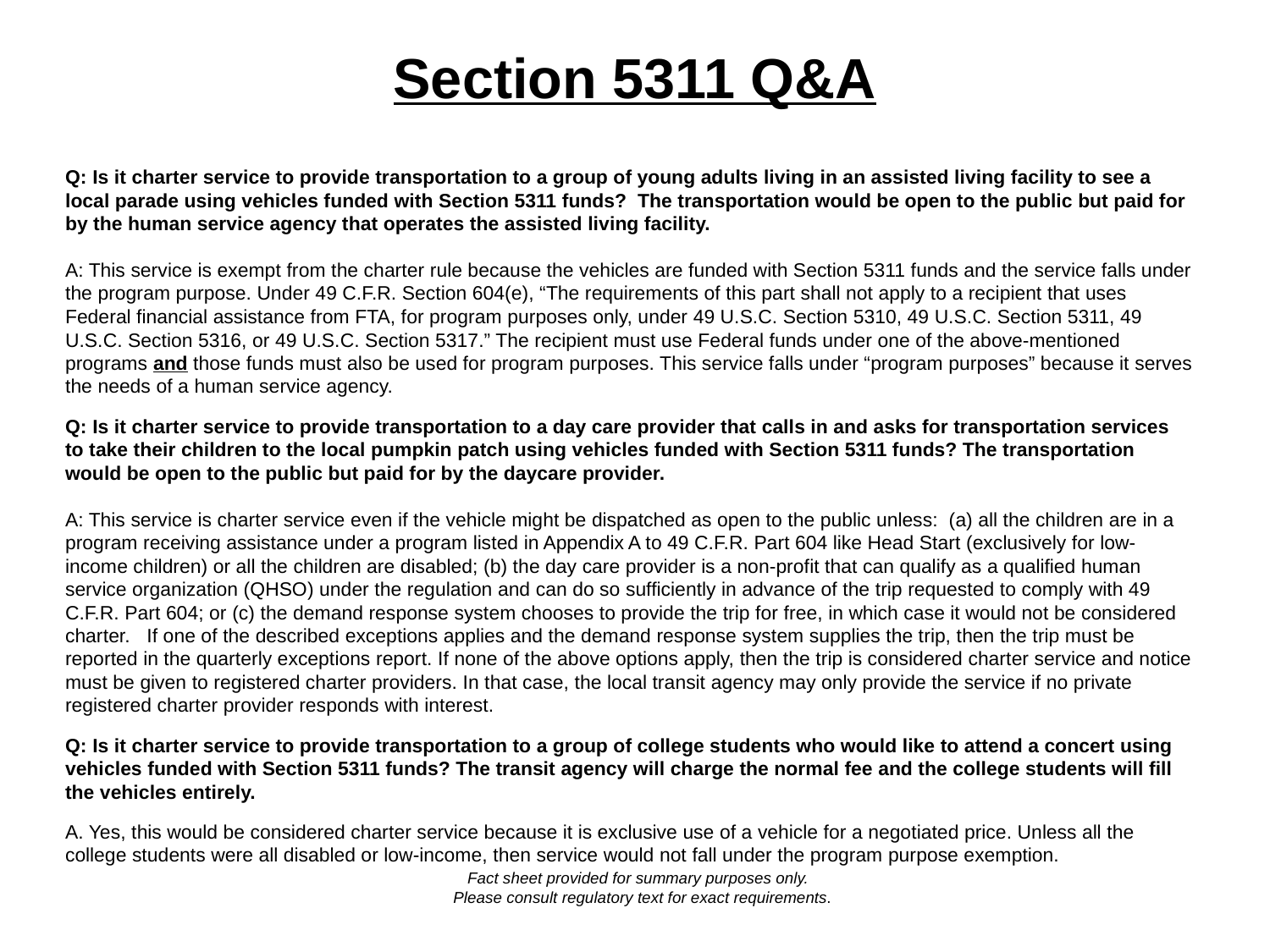

# Section 5311 Q&A
Q: Is it charter service to provide transportation to a group of young adults living in an assisted living facility to see a local parade using vehicles funded with Section 5311 funds?  The transportation would be open to the public but paid for by the human service agency that operates the assisted living facility.

A: This service is exempt from the charter rule because the vehicles are funded with Section 5311 funds and the service falls under the program purpose. Under 49 C.F.R. Section 604(e), “The requirements of this part shall not apply to a recipient that uses Federal financial assistance from FTA, for program purposes only, under 49 U.S.C. Section 5310, 49 U.S.C. Section 5311, 49 U.S.C. Section 5316, or 49 U.S.C. Section 5317.” The recipient must use Federal funds under one of the above-mentioned programs and those funds must also be used for program purposes. This service falls under “program purposes” because it serves the needs of a human service agency.

Q: Is it charter service to provide transportation to a day care provider that calls in and asks for transportation services to take their children to the local pumpkin patch using vehicles funded with Section 5311 funds? The transportation would be open to the public but paid for by the daycare provider.

A: This service is charter service even if the vehicle might be dispatched as open to the public unless:  (a) all the children are in a program receiving assistance under a program listed in Appendix A to 49 C.F.R. Part 604 like Head Start (exclusively for low-income children) or all the children are disabled; (b) the day care provider is a non-profit that can qualify as a qualified human service organization (QHSO) under the regulation and can do so sufficiently in advance of the trip requested to comply with 49 C.F.R. Part 604; or (c) the demand response system chooses to provide the trip for free, in which case it would not be considered charter.   If one of the described exceptions applies and the demand response system supplies the trip, then the trip must be reported in the quarterly exceptions report. If none of the above options apply, then the trip is considered charter service and notice must be given to registered charter providers. In that case, the local transit agency may only provide the service if no private registered charter provider responds with interest.

Q: Is it charter service to provide transportation to a group of college students who would like to attend a concert using vehicles funded with Section 5311 funds? The transit agency will charge the normal fee and the college students will fill the vehicles entirely.

A. Yes, this would be considered charter service because it is exclusive use of a vehicle for a negotiated price. Unless all the college students were all disabled or low-income, then service would not fall under the program purpose exemption.
Fact sheet provided for summary purposes only.
Please consult regulatory text for exact requirements.